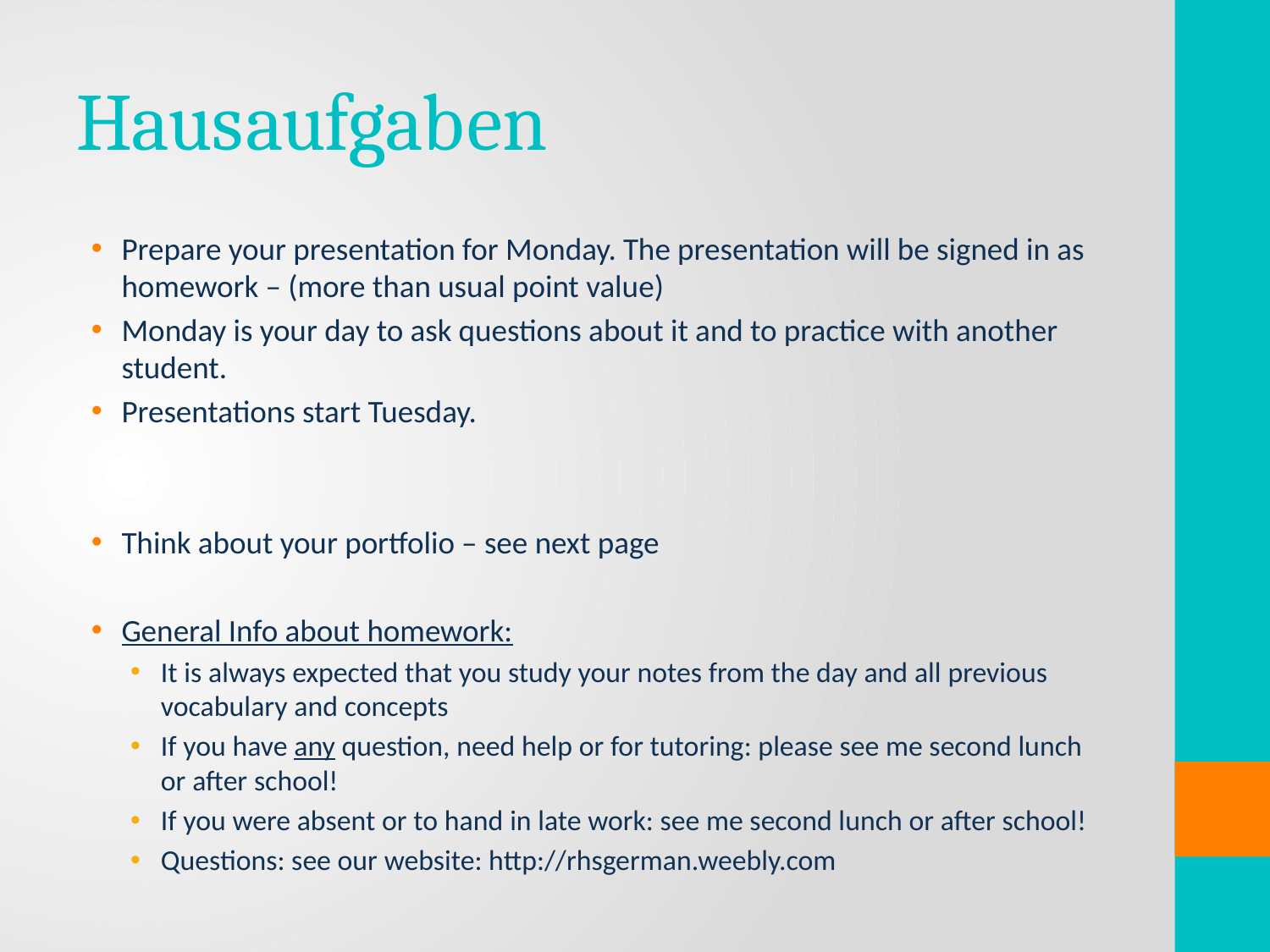

# Hausaufgaben
Prepare your presentation for Monday. The presentation will be signed in as homework – (more than usual point value)
Monday is your day to ask questions about it and to practice with another student.
Presentations start Tuesday.

Think about your portfolio – see next page

General Info about homework:
It is always expected that you study your notes from the day and all previous vocabulary and concepts
If you have any question, need help or for tutoring: please see me second lunch or after school!
If you were absent or to hand in late work: see me second lunch or after school!
Questions: see our website: http://rhsgerman.weebly.com